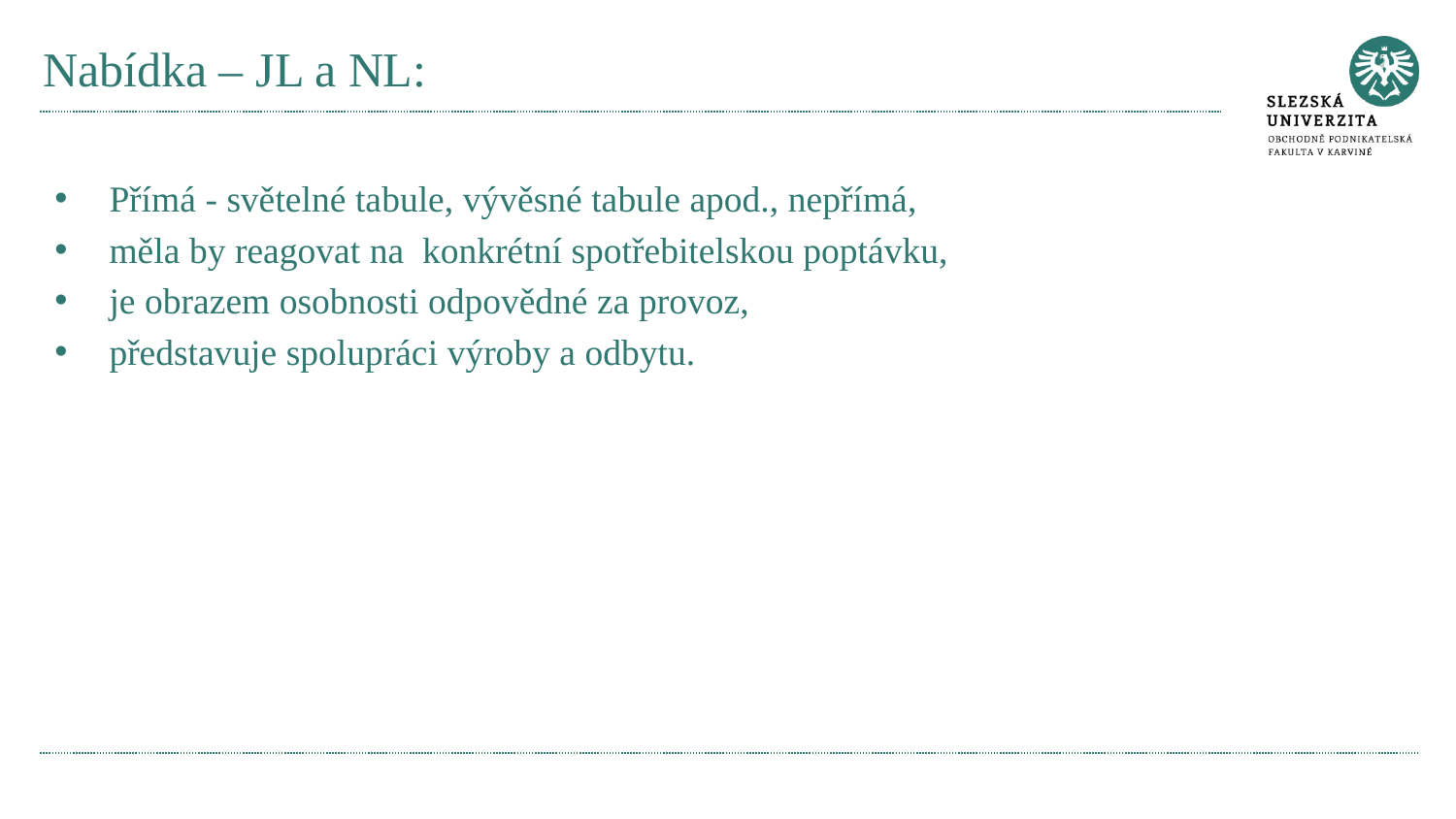

# Nabídka – JL a NL:
Přímá - světelné tabule, vývěsné tabule apod., nepřímá,
měla by reagovat na  konkrétní spotřebitelskou poptávku,
je obrazem osobnosti odpovědné za provoz,
představuje spolupráci výroby a odbytu.